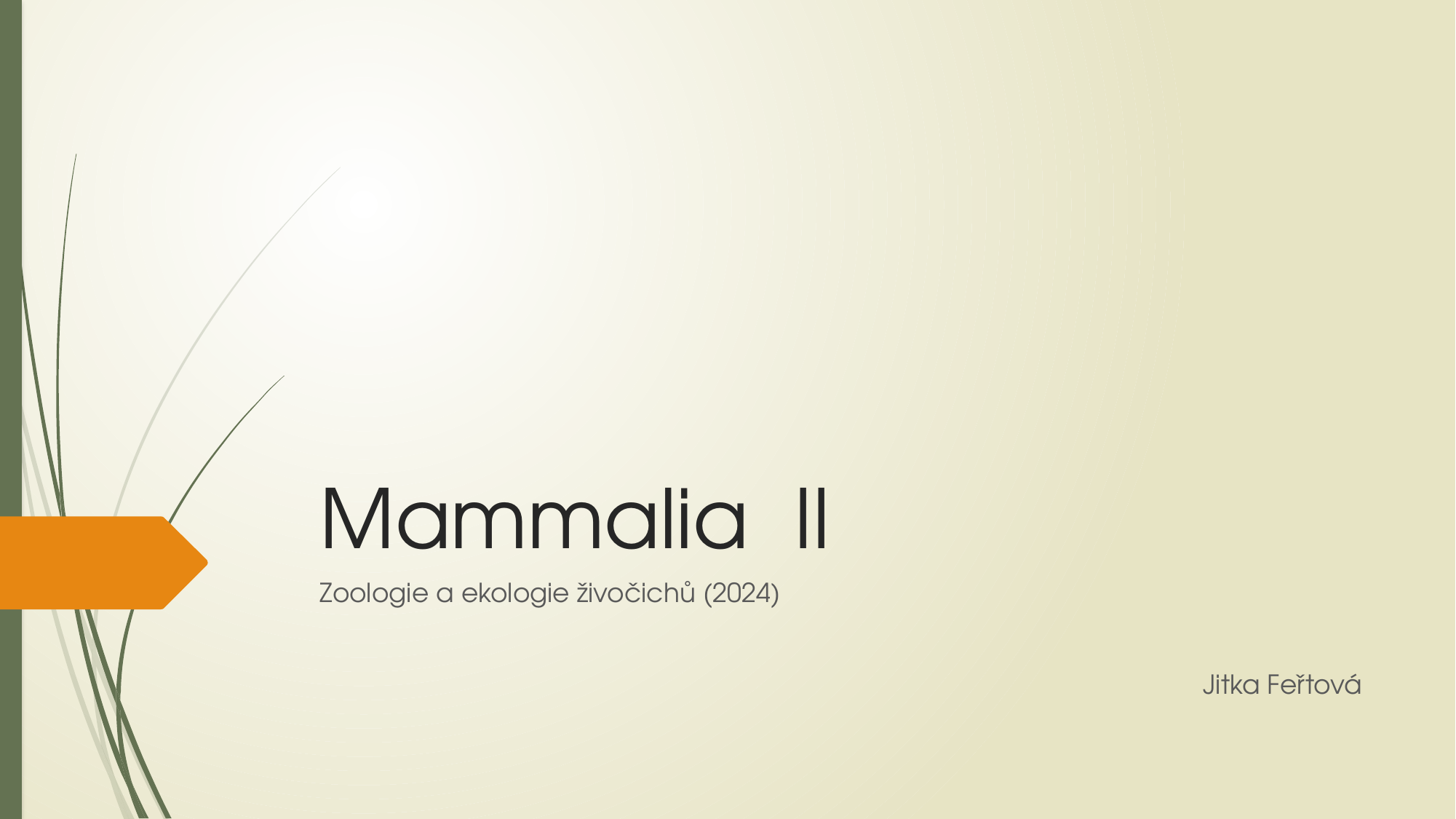

# Mammalia  II
Zoologie a ekologie živočichů (2024)

Jitka Feřtová